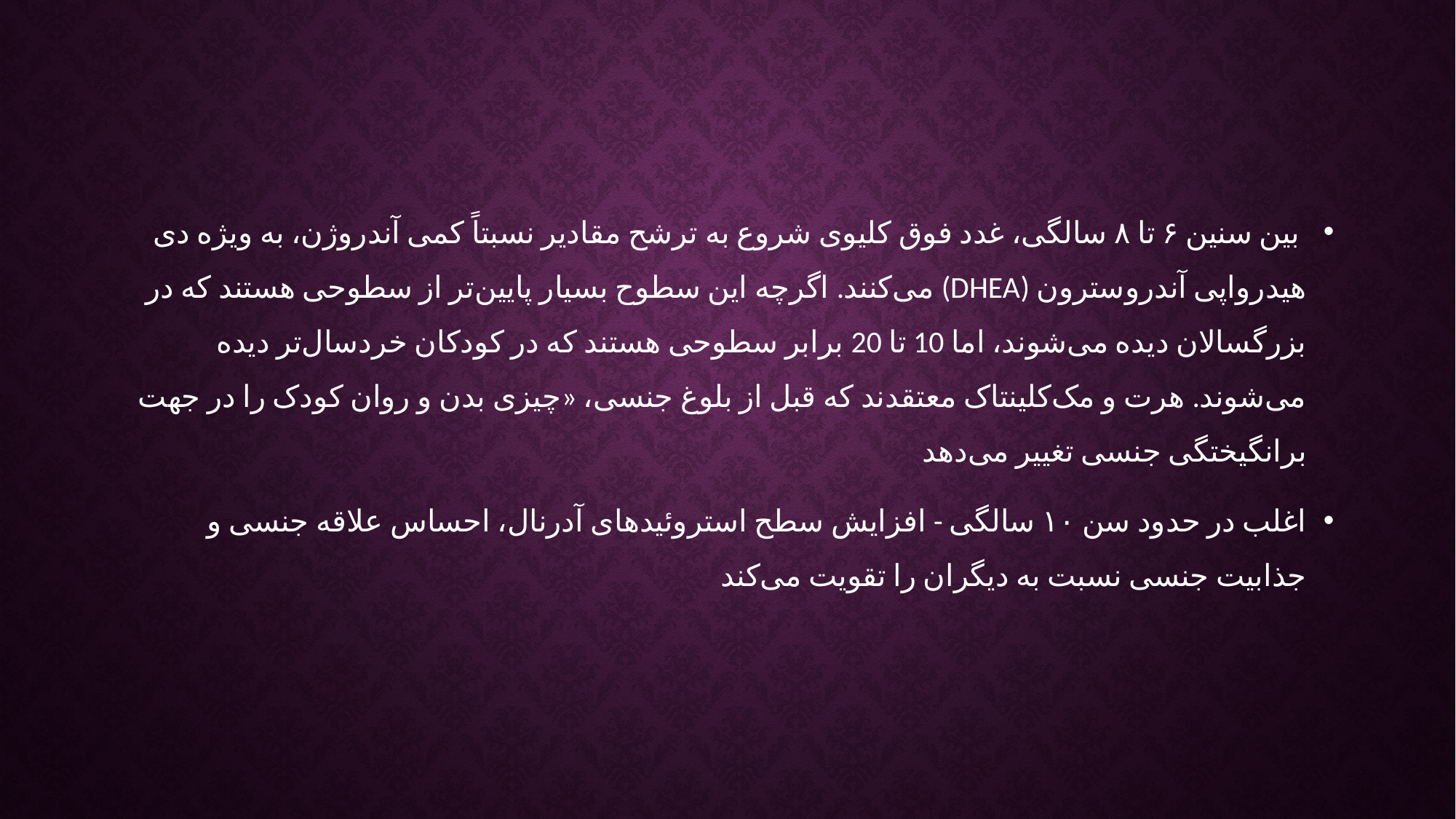

بین سنین ۶ تا ۸ سالگی، غدد فوق کلیوی شروع به ترشح مقادیر نسبتاً کمی آندروژن، به ویژه دی هیدرواپی آندروسترون (DHEA) می‌کنند. اگرچه این سطوح بسیار پایین‌تر از سطوحی هستند که در بزرگسالان دیده می‌شوند، اما 10 تا 20 برابر سطوحی هستند که در کودکان خردسال‌تر دیده می‌شوند. هرت و مک‌کلینتاک معتقدند که قبل از بلوغ جنسی، «چیزی بدن و روان کودک را در جهت برانگیختگی جنسی تغییر می‌دهد
اغلب در حدود سن ۱۰ سالگی - افزایش سطح استروئیدهای آدرنال، احساس علاقه جنسی و جذابیت جنسی نسبت به دیگران را تقویت می‌کند